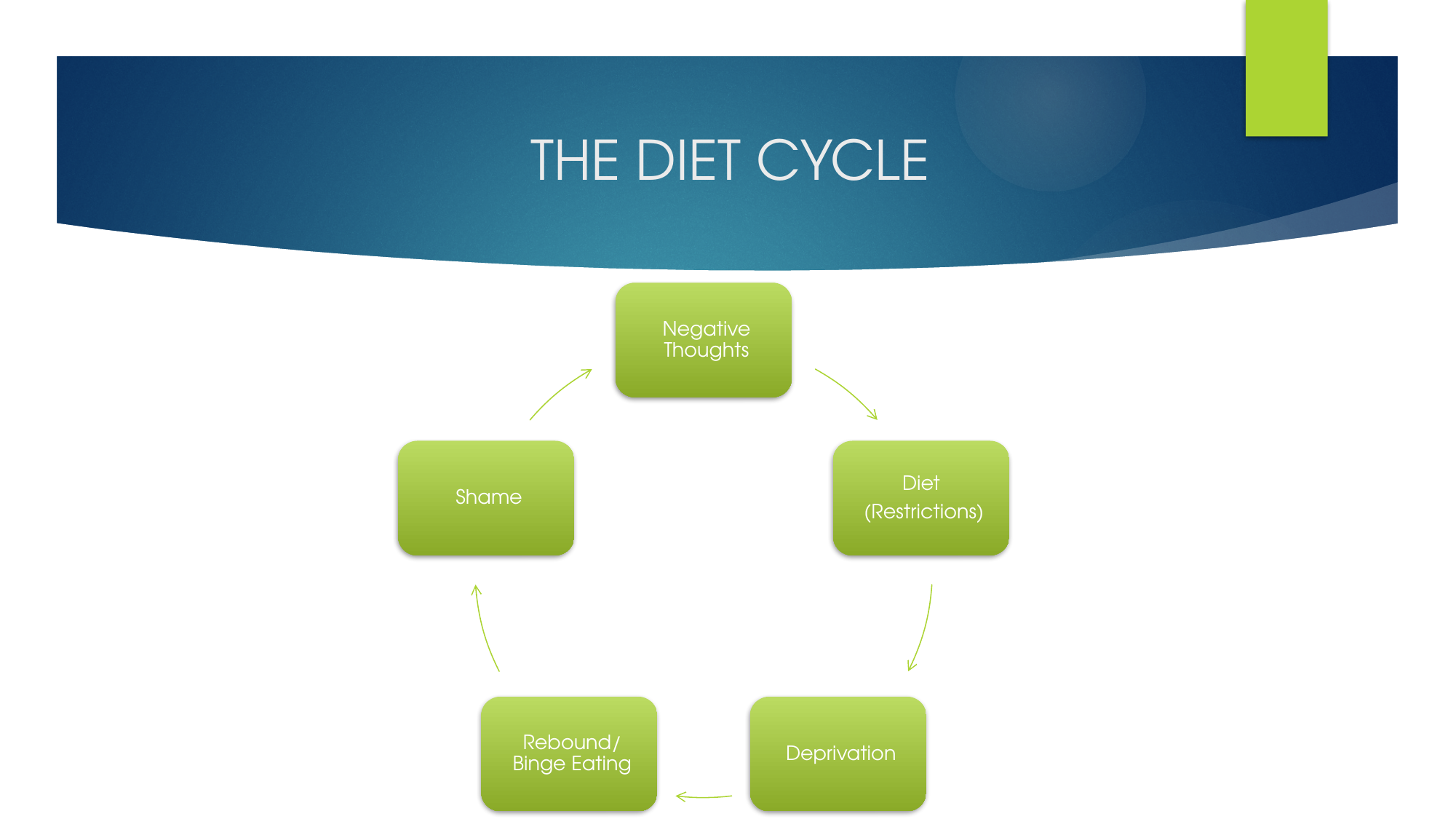

# THE DIET CYCLE
Negative Thoughts
Diet
(Restrictions)
Deprivation
Rebound/Binge Eating
Shame